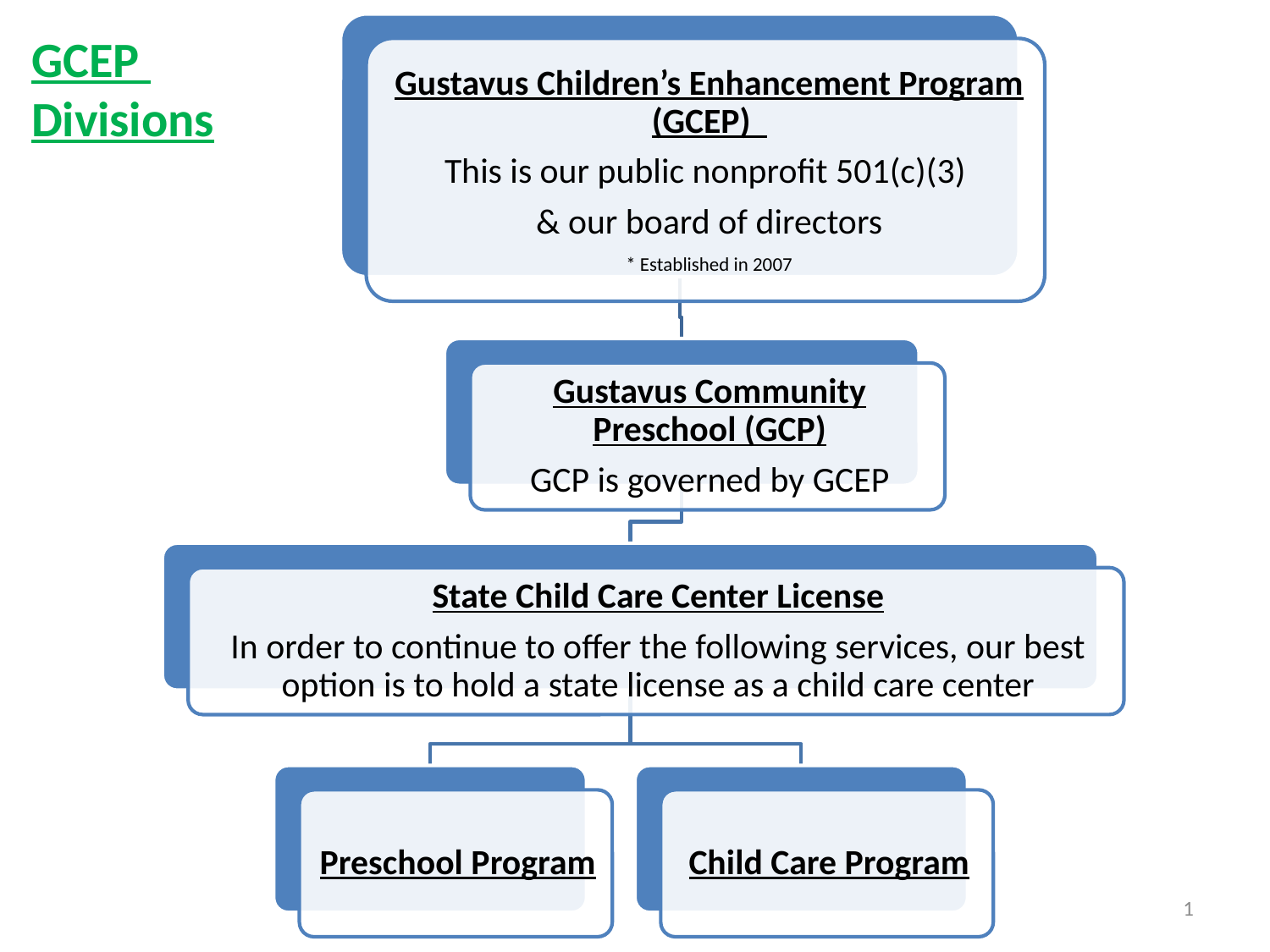

Gustavus Children’s Enhancement Program (GCEP)
This is our public nonprofit 501(c)(3)
& our board of directors
* Established in 2007
Gustavus Community Preschool (GCP)
GCP is governed by GCEP
State Child Care Center License
In order to continue to offer the following services, our best option is to hold a state license as a child care center
Preschool Program
Child Care Program
GCEP
Divisions
1